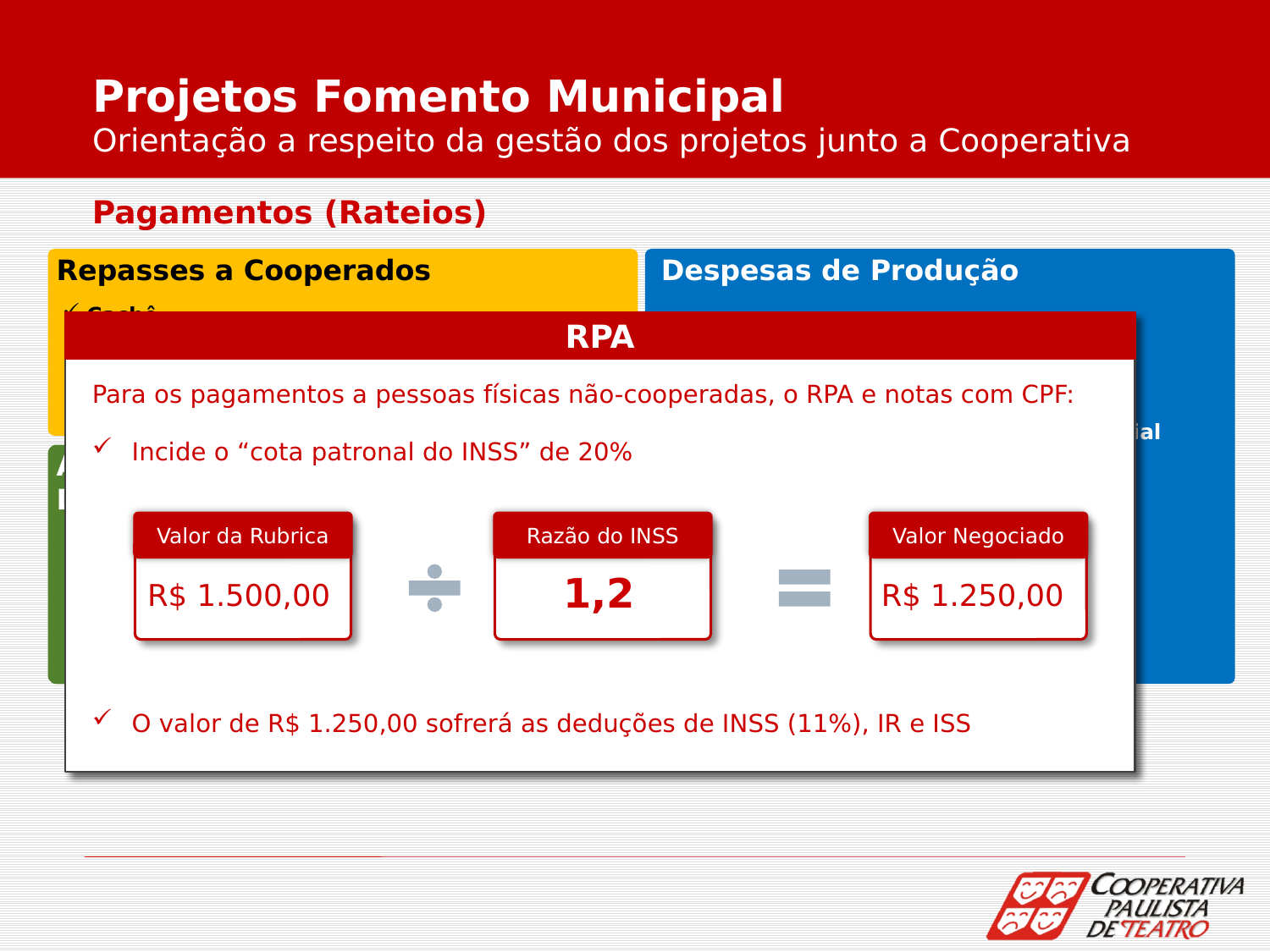

Projetos Fomento Municipal
Orientação a respeito da gestão dos projetos junto a Cooperativa
Pagamentos (Rateios)
Repasses a Cooperados
Despesas de Produção

Cachê
RPA
Pessoa Física Emitente de Nota Fiscal
Pessoa Jurídica Prestadora de Serviço
Pessoa Jurídica Fornecedora de Material

RPA
Para os pagamentos a pessoas físicas não-cooperadas, o RPA e notas com CPF:
Incide o “cota patronal do INSS” de 20%
Valor da Rubrica

R$ 1.500,00
Razão do INSS

1,2
Valor Negociado

R$ 1.250,00
O valor de R$ 1.250,00 sofrerá as deduções de INSS (11%), IR e ISS
Cachê MEI
Cessão de Direitos (autoral e imagem) 20%
Adiantamento/Reembolso de Despesas de Produção

Adiantamento de Despesas (Cheque ou Transferência)
Reembolso de Despesas
Cartão de Produção